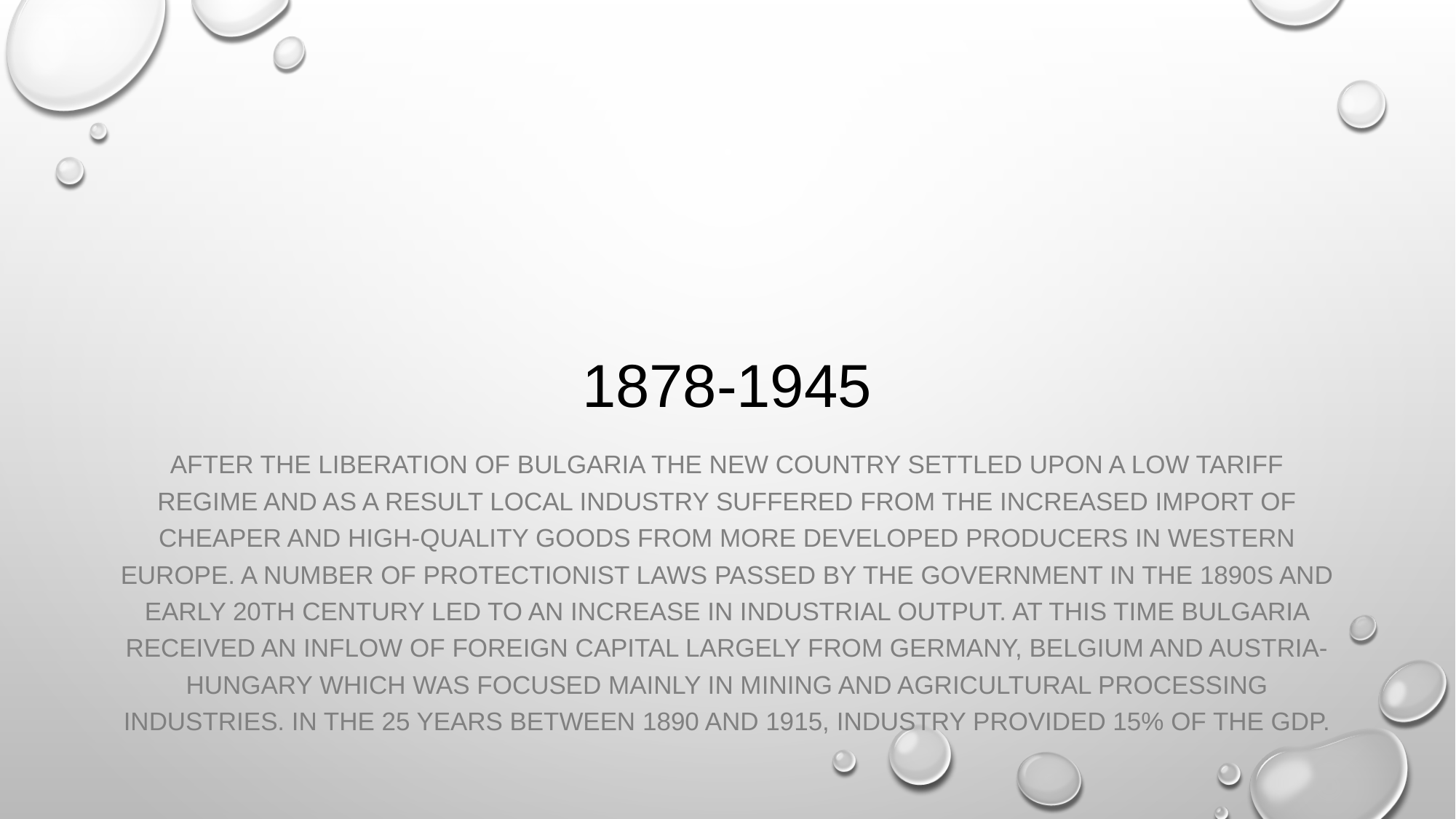

# 1878-1945
After the Liberation of Bulgaria the new country settled upon a low tariff regime and as a result local industry suffered from the increased import of cheaper and high-quality goods from more developed producers in Western Europe. A number of protectionist laws passed by the government in the 1890s and early 20th century led to an increase in industrial output. At this time Bulgaria received an inflow of foreign capital largely from Germany, Belgium and Austria-Hungary which was focused mainly in mining and agricultural processing industries. In the 25 years between 1890 and 1915, industry provided 15% of the GDP.